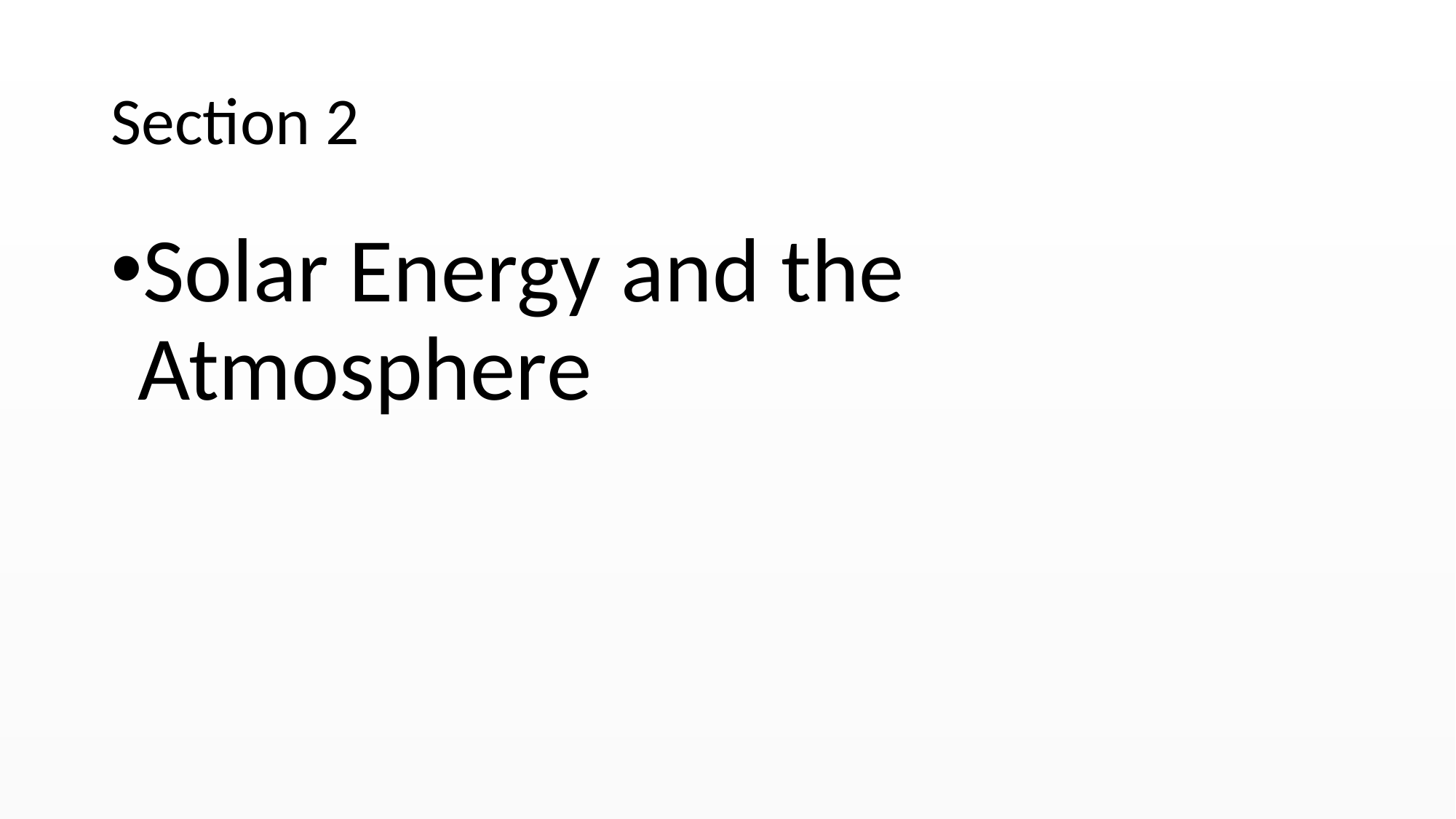

# Section 2
Solar Energy and the Atmosphere